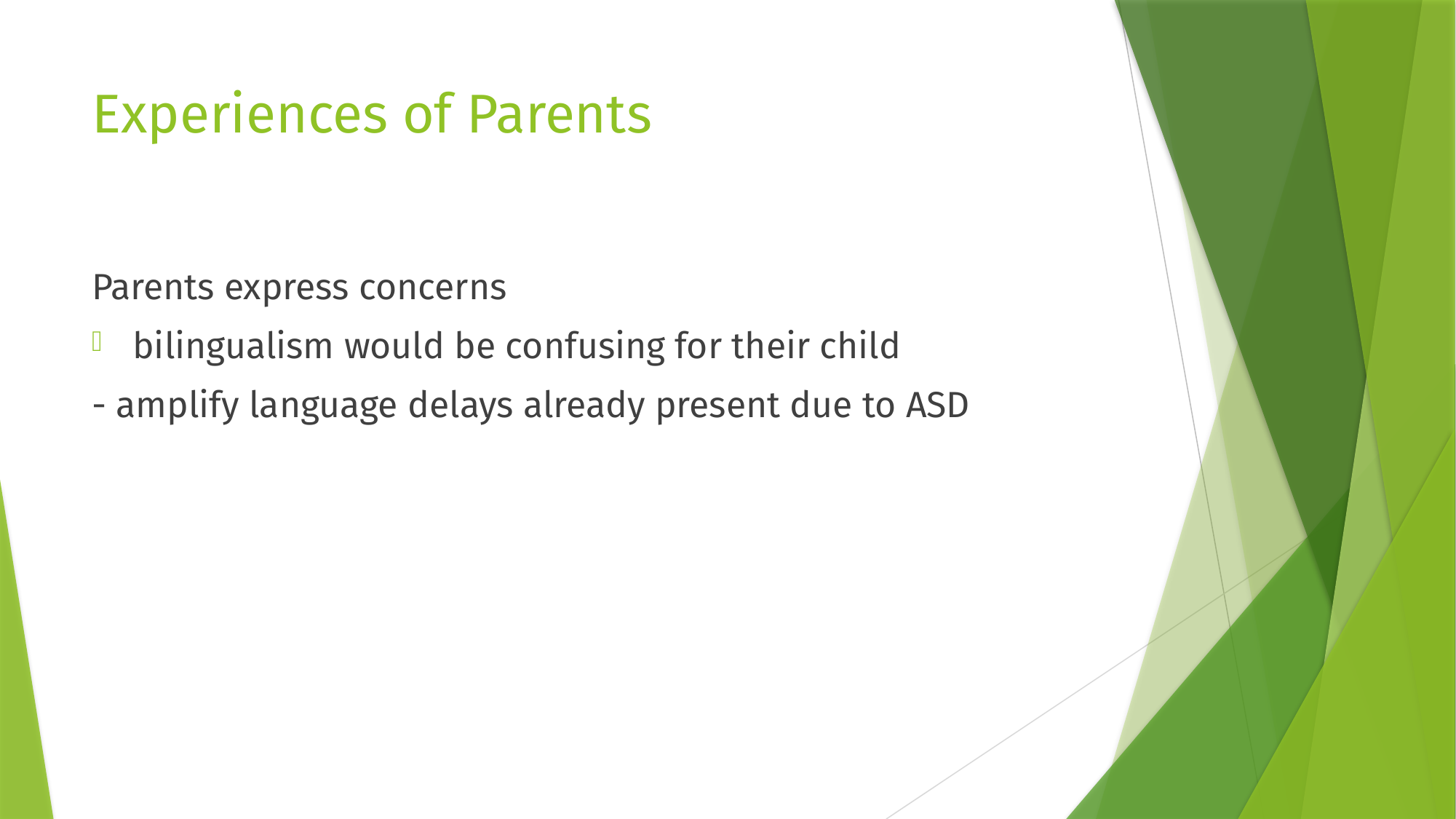

# Experiences of Parents
Parents express concerns
bilingualism would be confusing for their child
- amplify language delays already present due to ASD